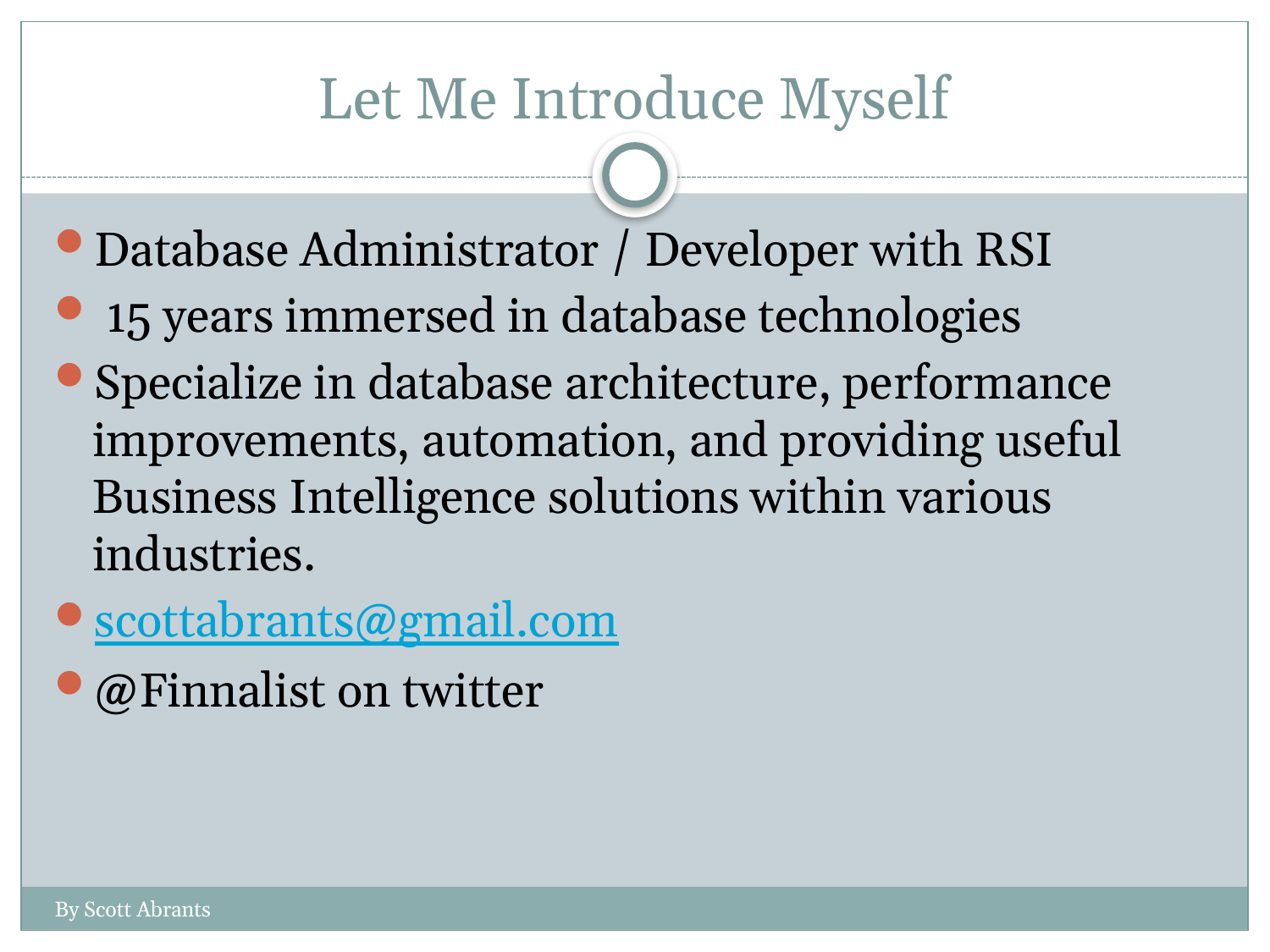

# Let Me Introduce Myself
Database Administrator / Developer with RSI
 15 years immersed in database technologies
Specialize in database architecture, performance improvements, automation, and providing useful Business Intelligence solutions within various industries.
scottabrants@gmail.com
@Finnalist on twitter

By Scott Abrants